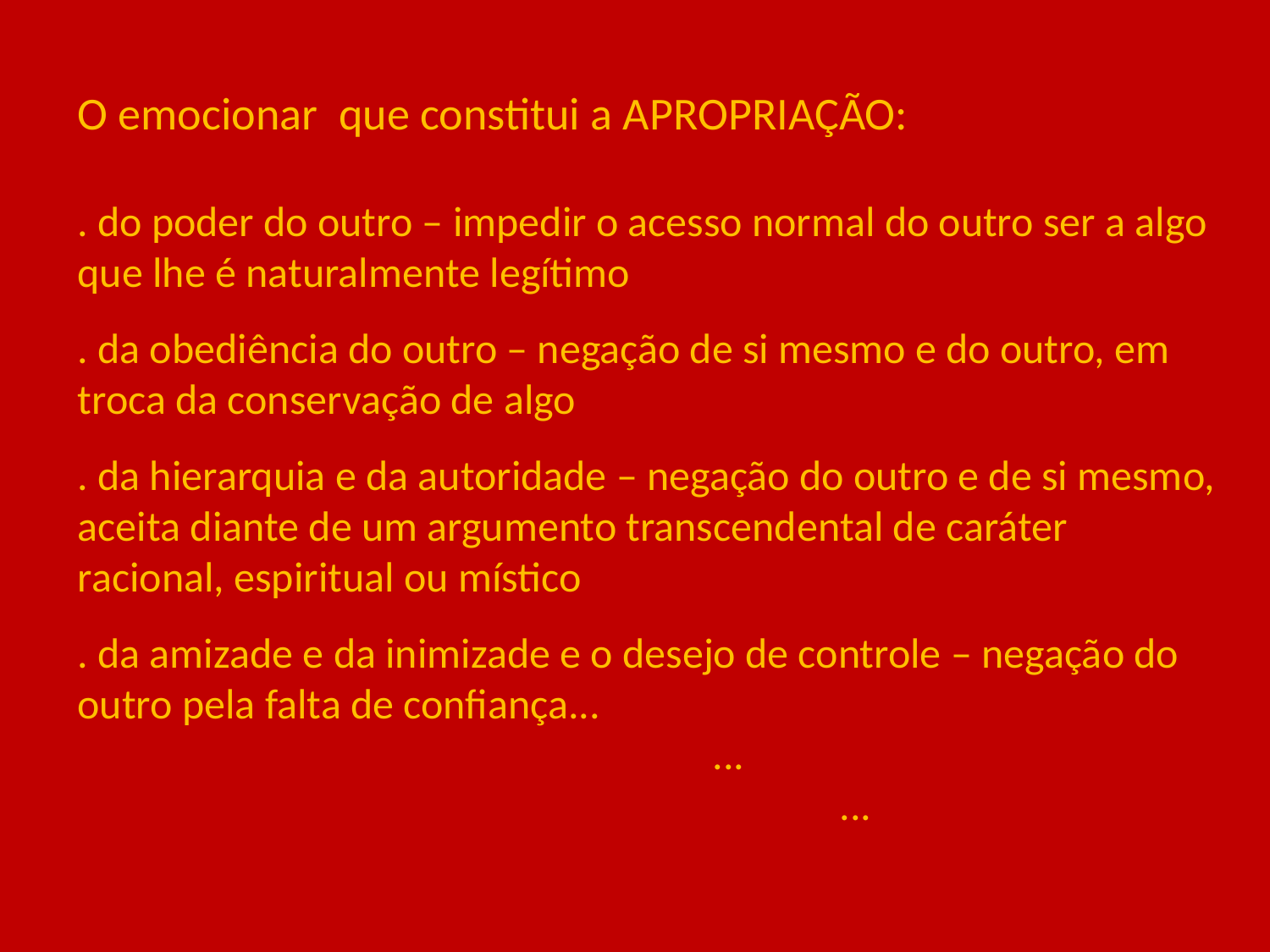

# O emocionar  que constitui a APROPRIAÇÃO: . do poder do outro – impedir o acesso normal do outro ser a algo que lhe é naturalmente legítimo . da obediência do outro – negação de si mesmo e do outro, em troca da conservação de algo . da hierarquia e da autoridade – negação do outro e de si mesmo, aceita diante de um argumento transcendental de caráter racional, espiritual ou místico . da amizade e da inimizade e o desejo de controle – negação do outro pela falta de confiança... ... ...